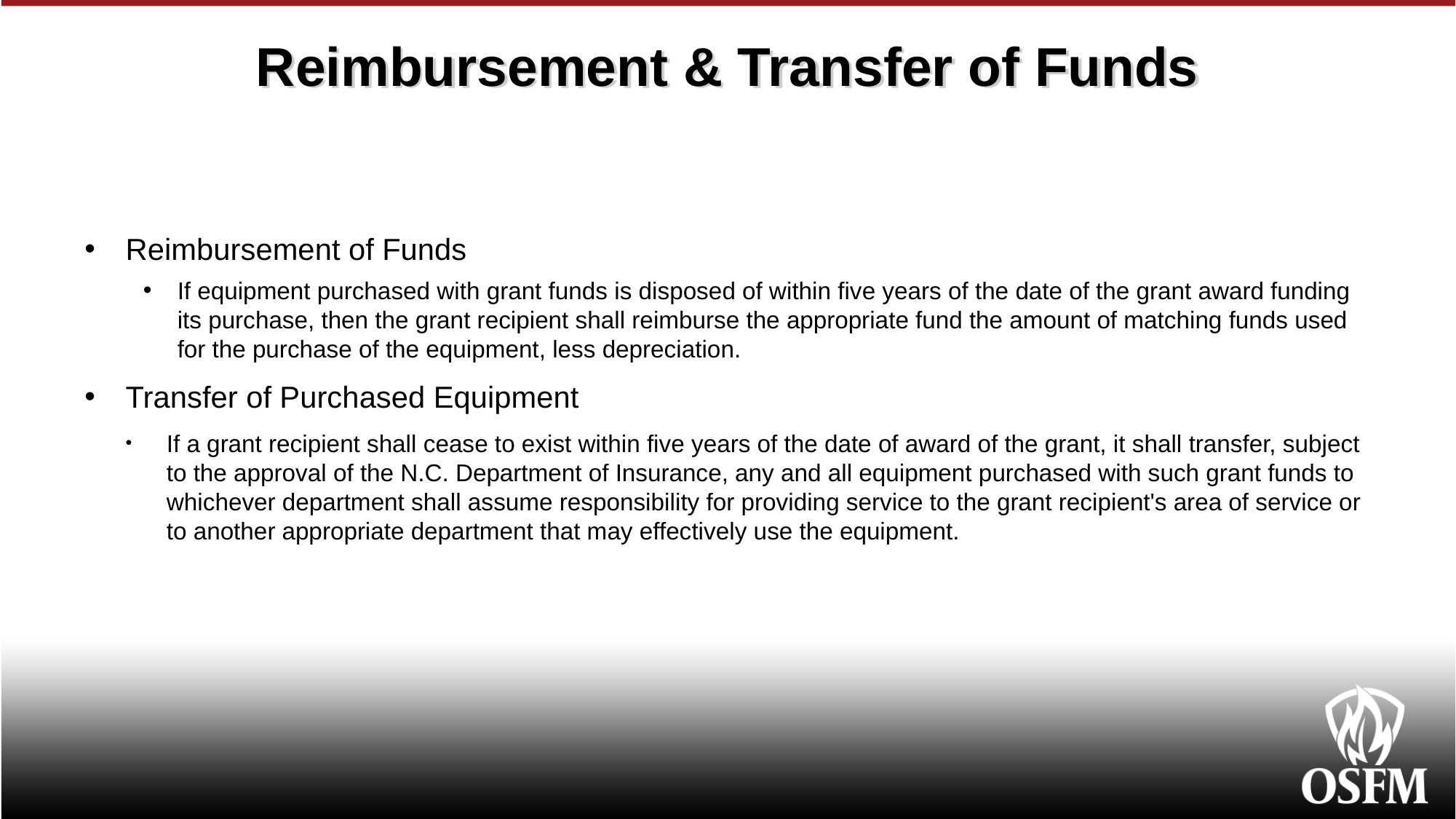

# Reimbursement & Transfer of Funds
Reimbursement of Funds
If equipment purchased with grant funds is disposed of within five years of the date of the grant award funding its purchase, then the grant recipient shall reimburse the appropriate fund the amount of matching funds used for the purchase of the equipment, less depreciation.
Transfer of Purchased Equipment
If a grant recipient shall cease to exist within five years of the date of award of the grant, it shall transfer, subject to the approval of the N.C. Department of Insurance, any and all equipment purchased with such grant funds to whichever department shall assume responsibility for providing service to the grant recipient's area of service or to another appropriate department that may effectively use the equipment.